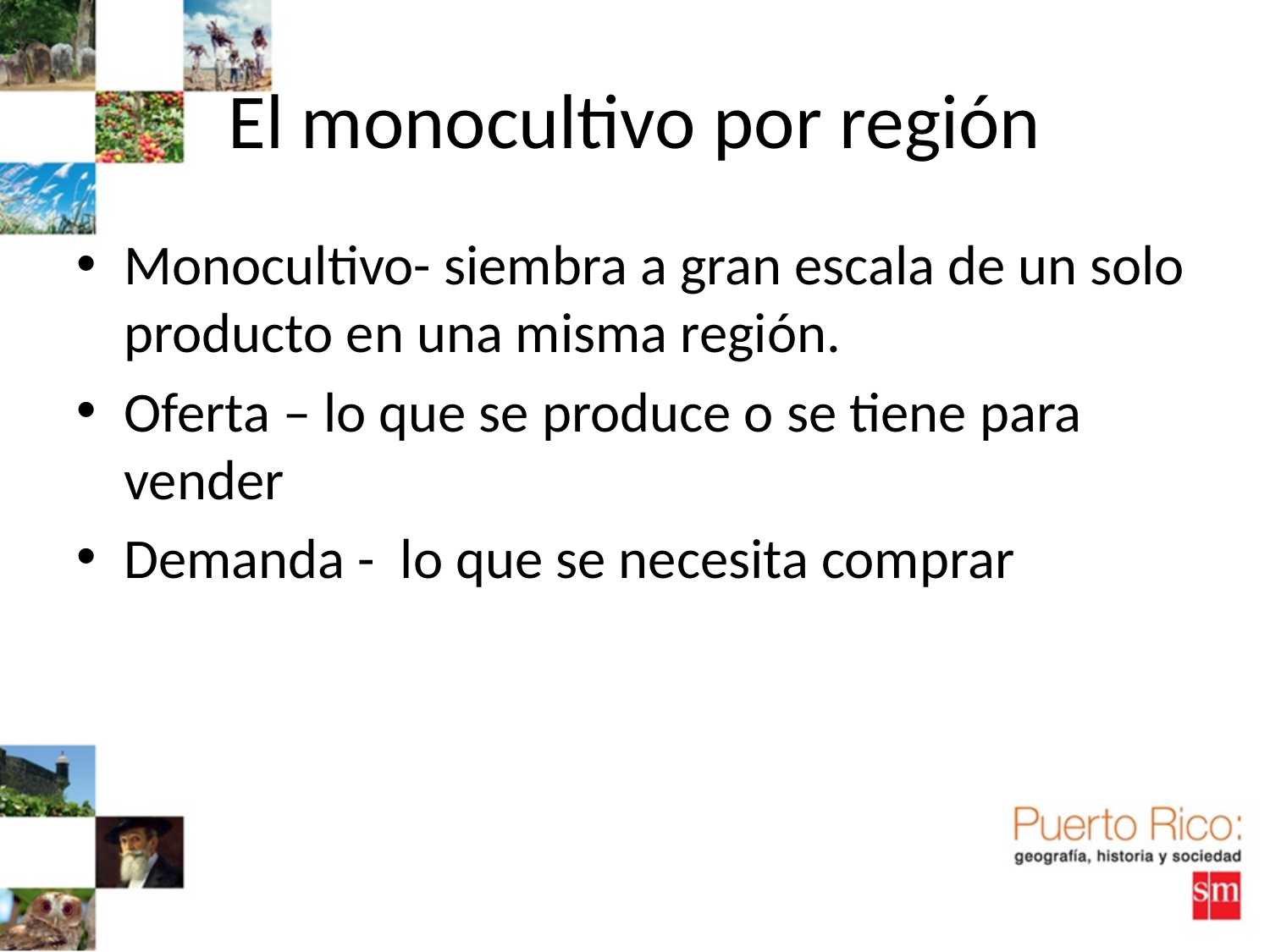

# El monocultivo por región
Monocultivo- siembra a gran escala de un solo producto en una misma región.
Oferta – lo que se produce o se tiene para vender
Demanda -  lo que se necesita comprar